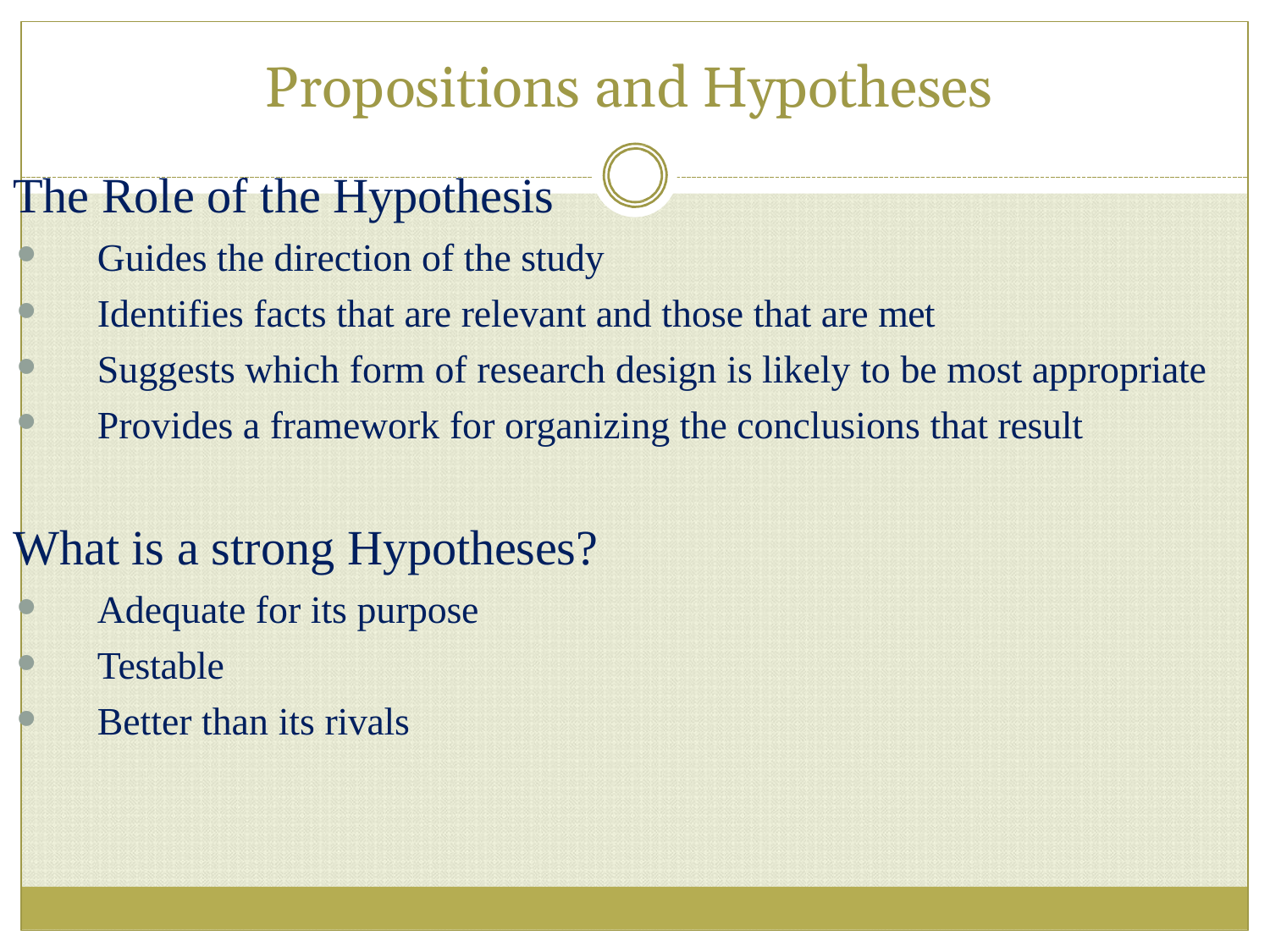

# Propositions and Hypotheses
The Role of the Hypothesis
Guides the direction of the study
Identifies facts that are relevant and those that are met
Suggests which form of research design is likely to be most appropriate
Provides a framework for organizing the conclusions that result

What is a strong Hypotheses?
Adequate for its purpose
Testable
Better than its rivals